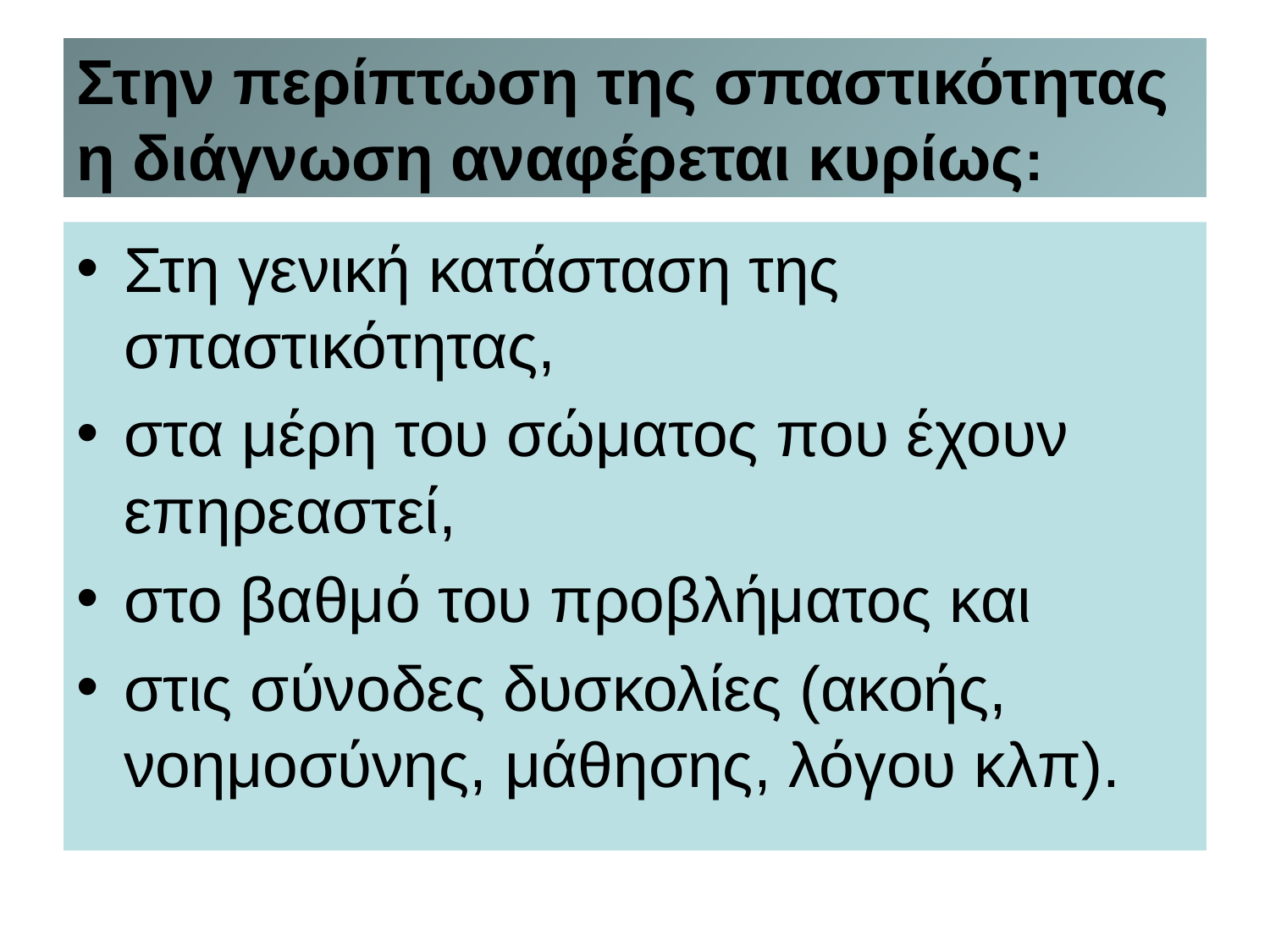

# Στην περίπτωση της σπαστικότητας η διάγνωση αναφέρεται κυρίως:
Στη γενική κατάσταση της σπαστικότητας,
στα μέρη του σώματος που έχουν επηρεαστεί,
στο βαθμό του προβλήματος και
στις σύνοδες δυσκολίες (ακοής, νοημοσύνης, μάθησης, λόγου κλπ).